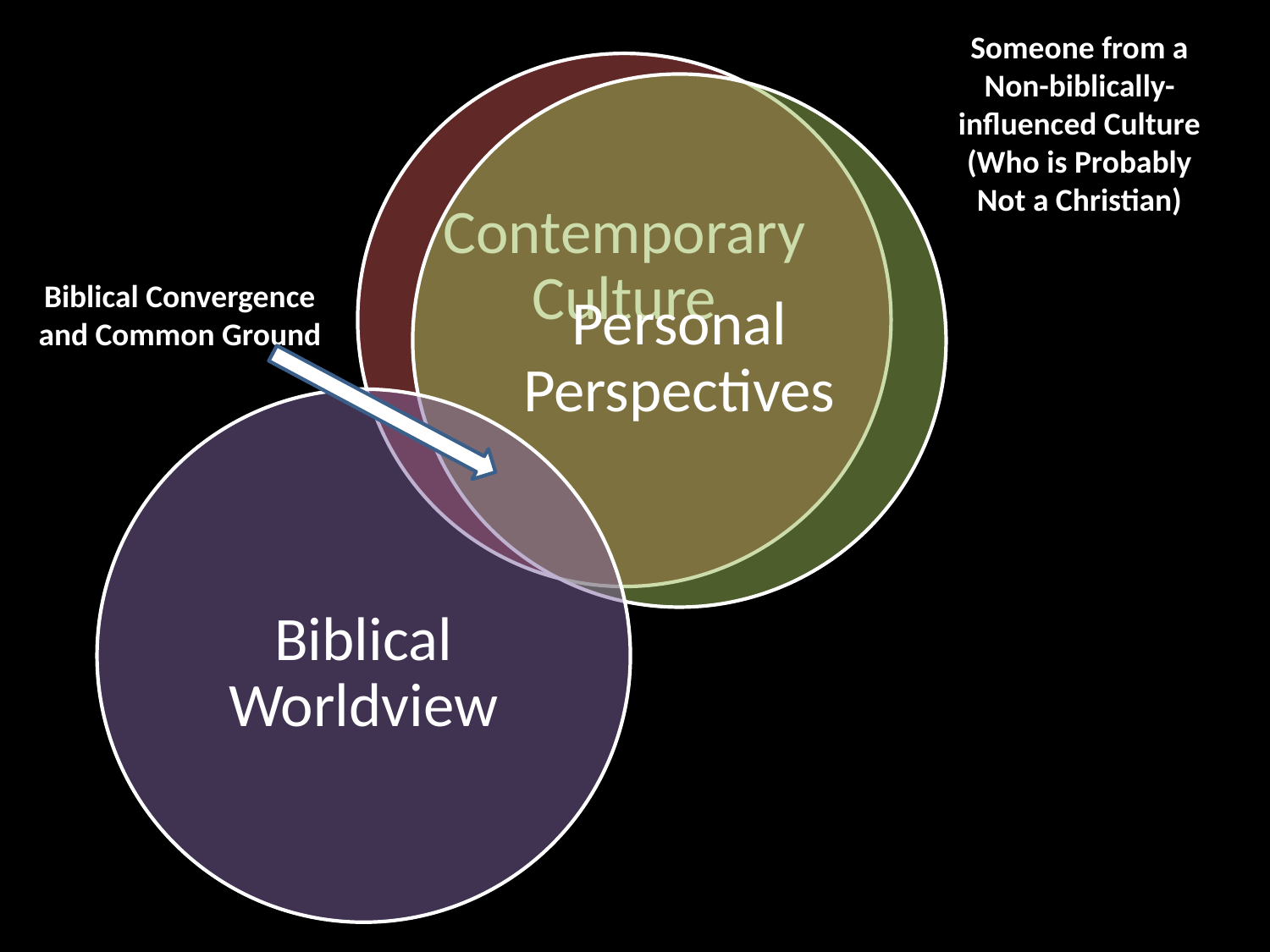

Someone from a Non-biblically-influenced Culture (Who is Probably Not a Christian)
Contemporary Culture
Personal Perspectives
Biblical Worldview
Biblical Convergence and Common Ground